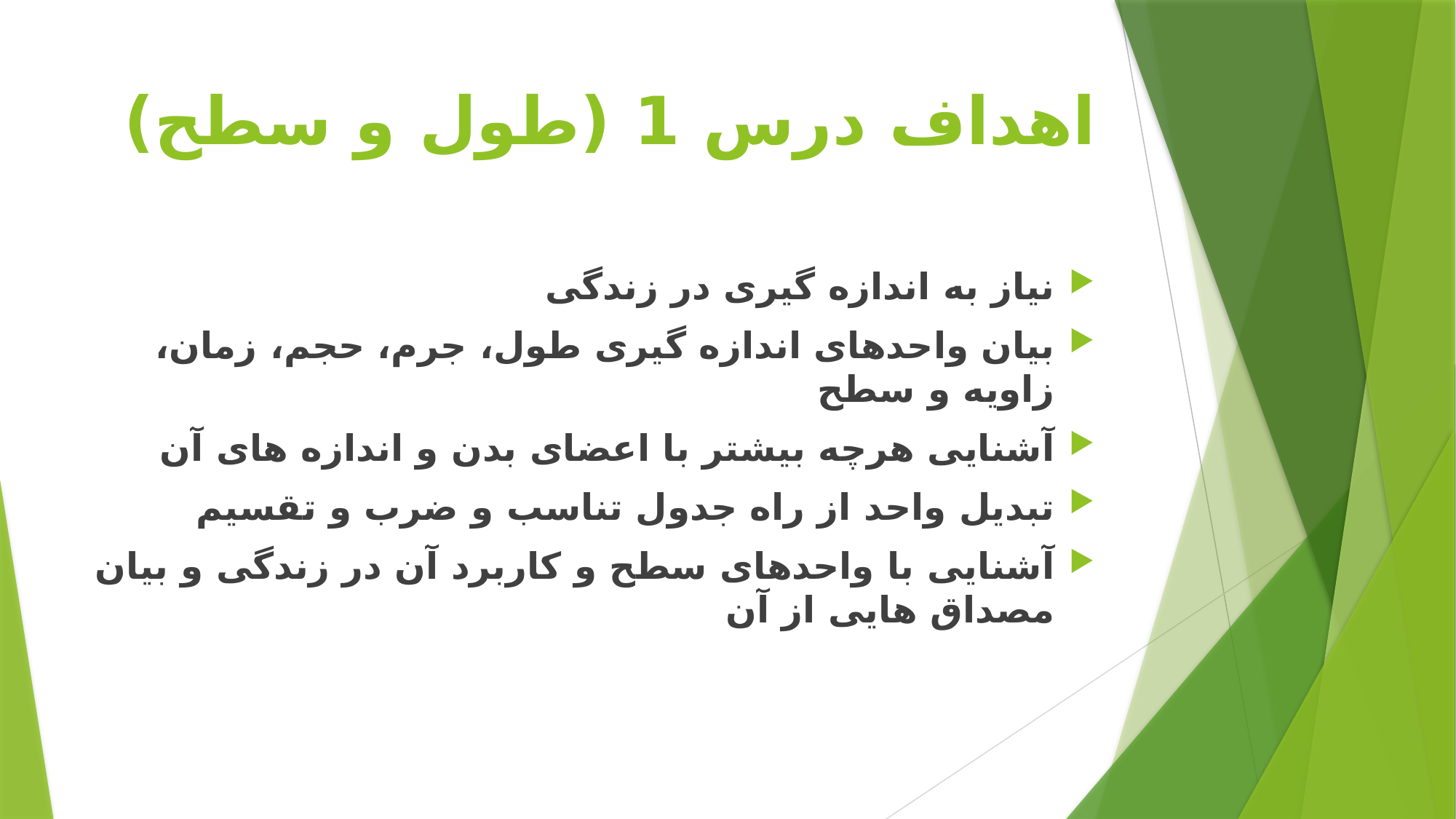

# اهداف درس 1 (طول و سطح)
نیاز به اندازه گیری در زندگی
بیان واحدهای اندازه گیری طول، جرم، حجم، زمان، زاویه و سطح
آشنایی هرچه بیشتر با اعضای بدن و اندازه های آن
تبدیل واحد از راه جدول تناسب و ضرب و تقسیم
آشنایی با واحدهای سطح و کاربرد آن در زندگی و بیان مصداق هایی از آن